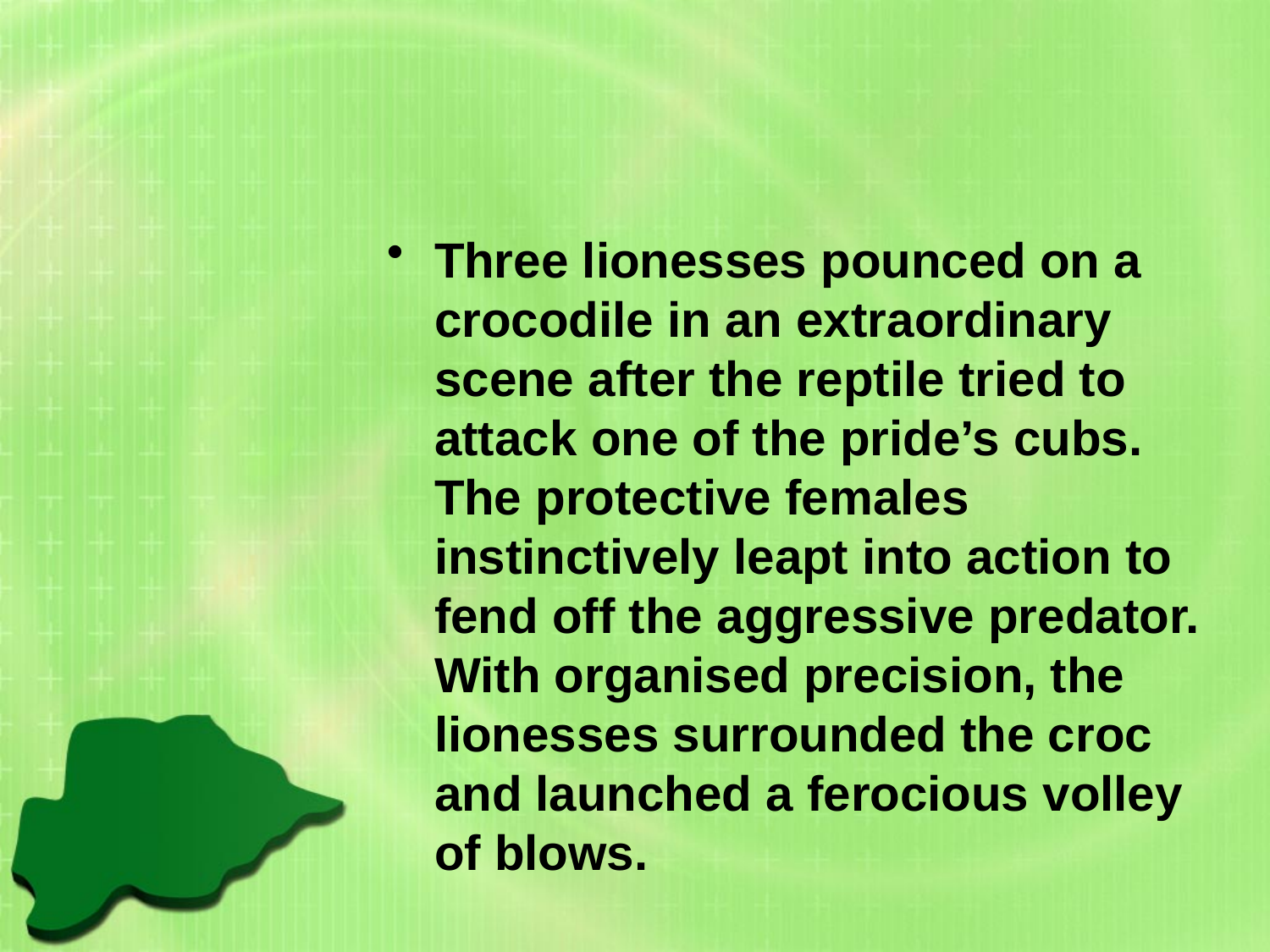

#
Three lionesses pounced on a crocodile in an extraordinary scene after the reptile tried to attack one of the pride’s cubs. The protective females instinctively leapt into action to fend off the aggressive predator. With organised precision, the lionesses surrounded the croc and launched a ferocious volley of blows.